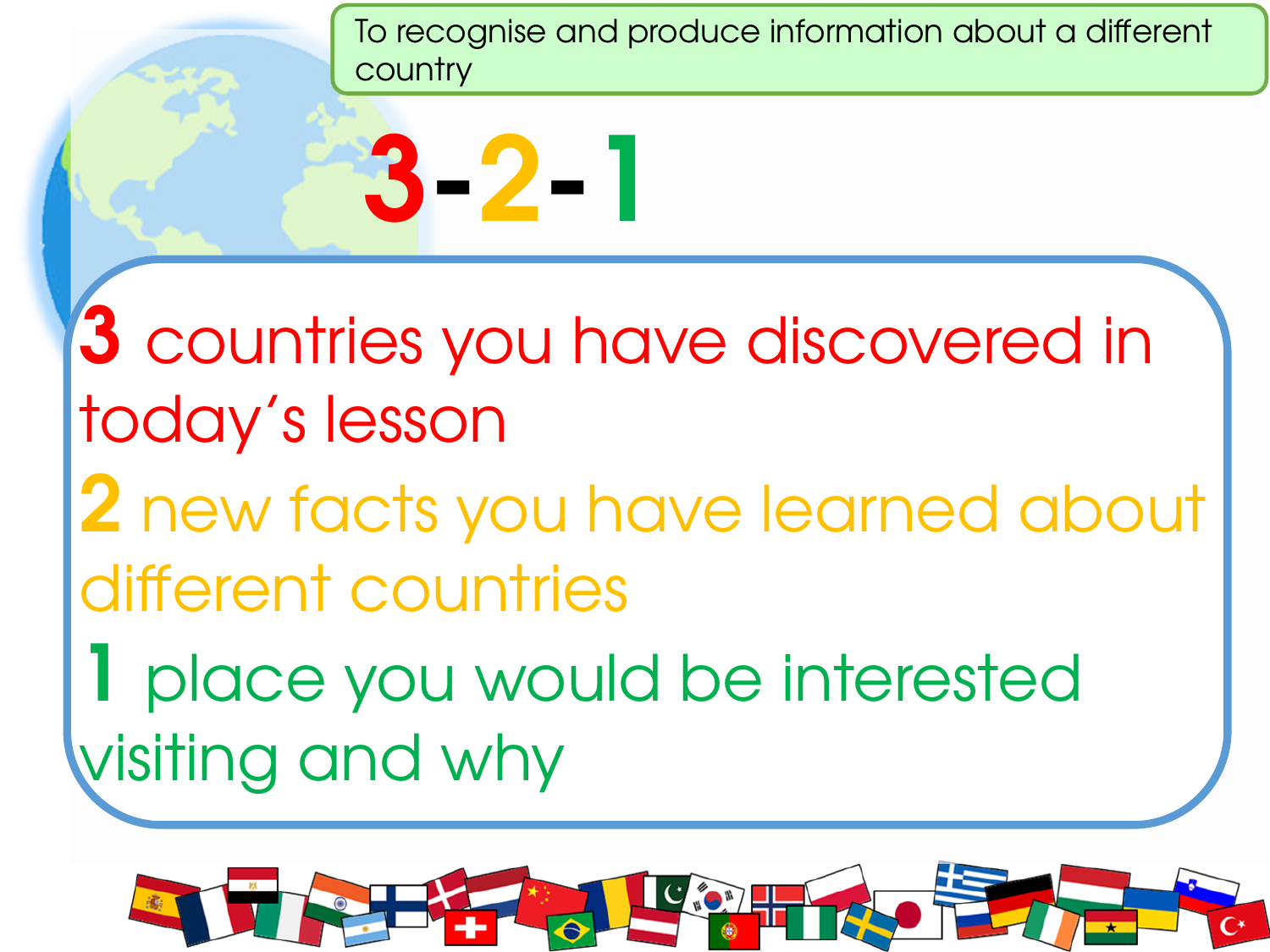

To recognise and produce information about a different country
3-2-1

3 countries you have discovered in today’s lesson
2 new facts you have learned about different countries
1 place you would be interested visiting and why